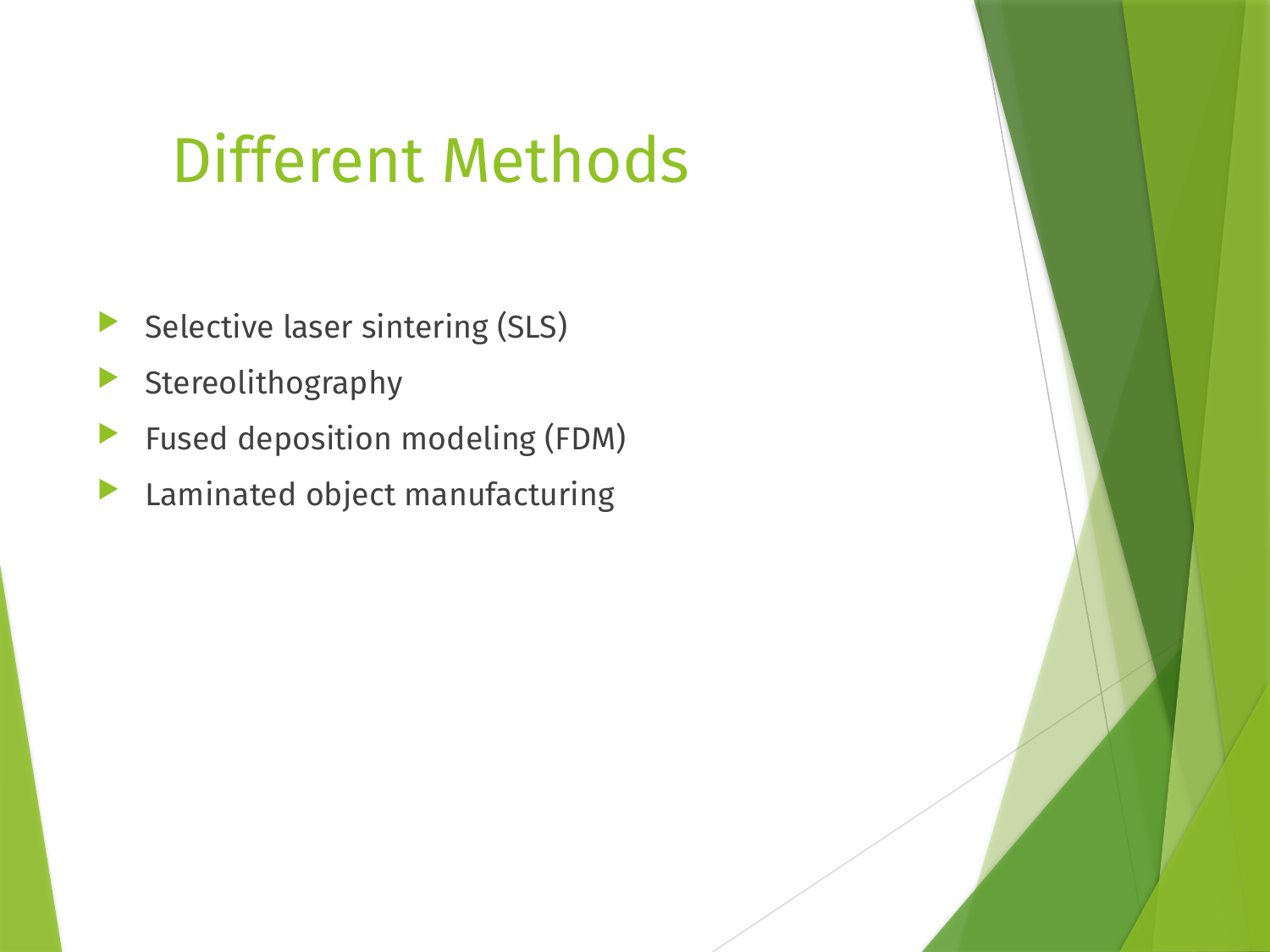

# Different Methods
Selective laser sintering (SLS)
Stereolithography
Fused deposition modeling (FDM)
Laminated object manufacturing